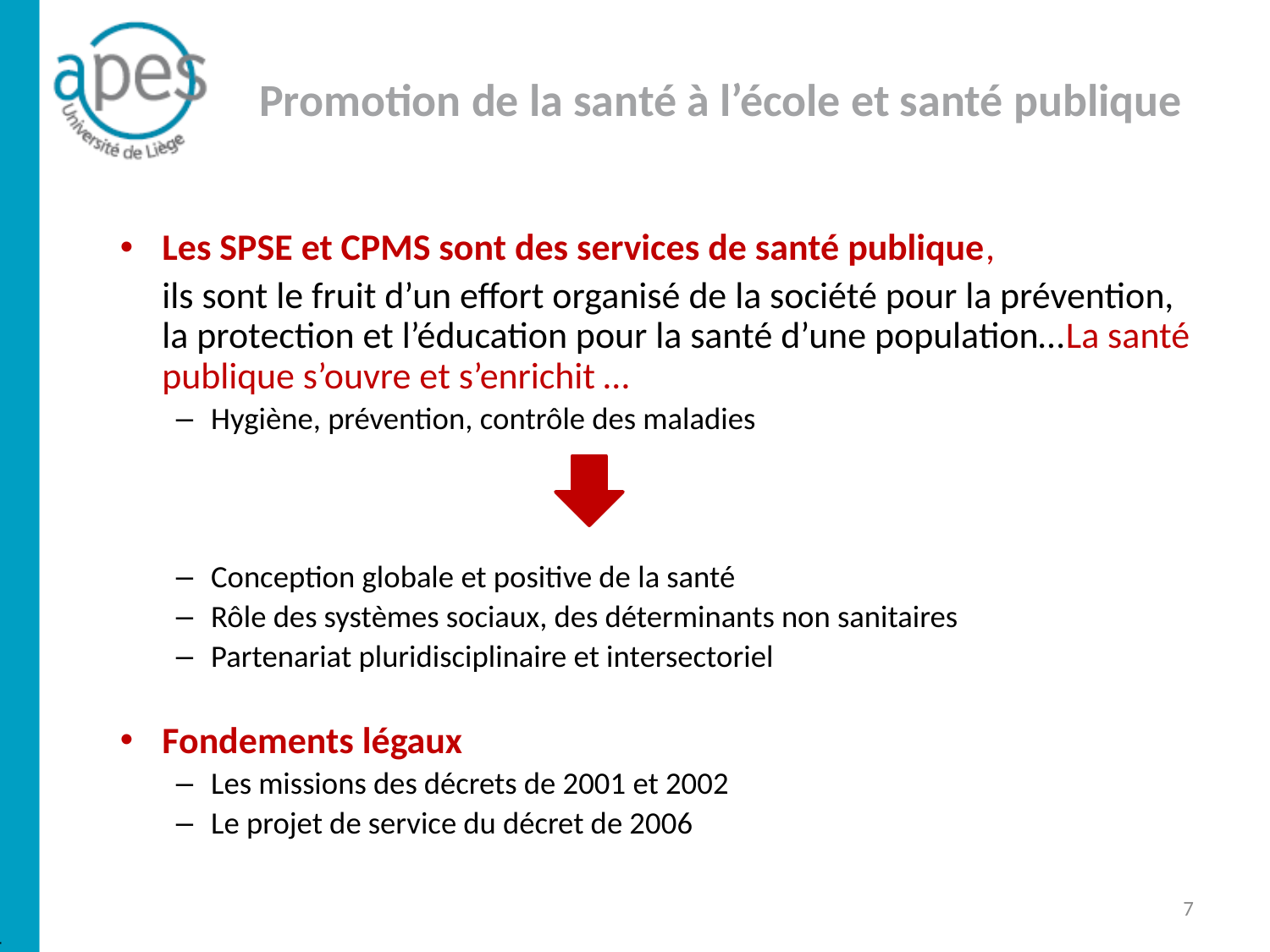

# Promotion de la santé à l’école et santé publique
Les SPSE et CPMS sont des services de santé publique,
	ils sont le fruit d’un effort organisé de la société pour la prévention, la protection et l’éducation pour la santé d’une population…La santé publique s’ouvre et s’enrichit …
Hygiène, prévention, contrôle des maladies

Conception globale et positive de la santé
Rôle des systèmes sociaux, des déterminants non sanitaires
Partenariat pluridisciplinaire et intersectoriel

Fondements légaux
Les missions des décrets de 2001 et 2002
Le projet de service du décret de 2006

7